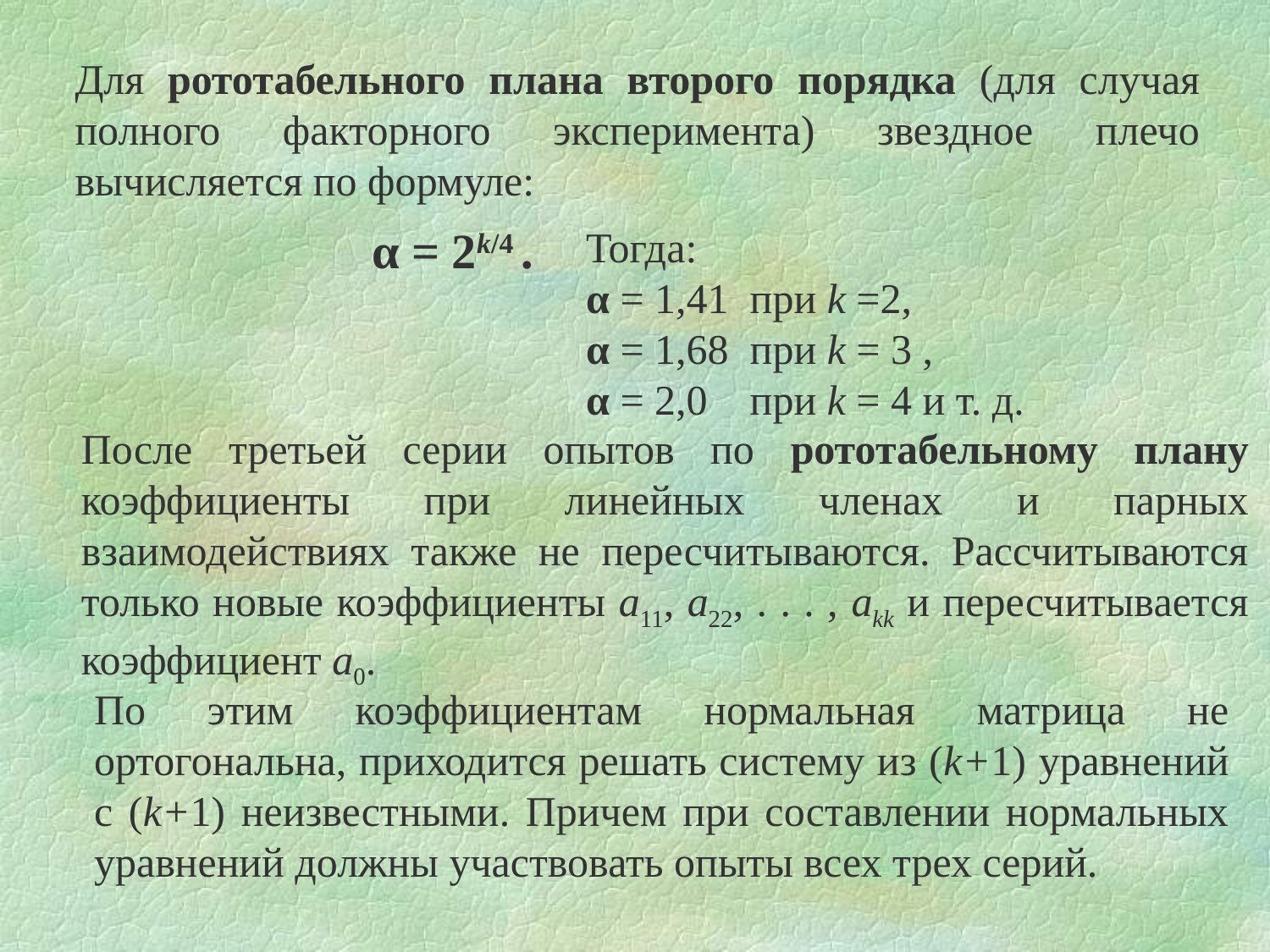

Для рототабельного плана второго порядка (для случая полного факторного эксперимента) звездное плечо вычисляется по формуле:
α = 2k/4 .
Тогда:
α = 1,41  при k =2,
α = 1,68  при k = 3 ,
α = 2,0    при k = 4 и т. д.
После третьей серии опытов по рототабельному плану коэффициенты при линейных членах и парных взаимодействиях также не пересчитываются. Рассчитываются только новые коэффициенты a11, a22, . . . , akk и пересчитывается коэффициент а0.
По этим коэффициентам нормальная матрица не ортогональна, приходится решать систему из (k+1) уравнений с (k+1) неизвестными. Причем при составлении нормальных уравнений должны участвовать опыты всех трех серий.